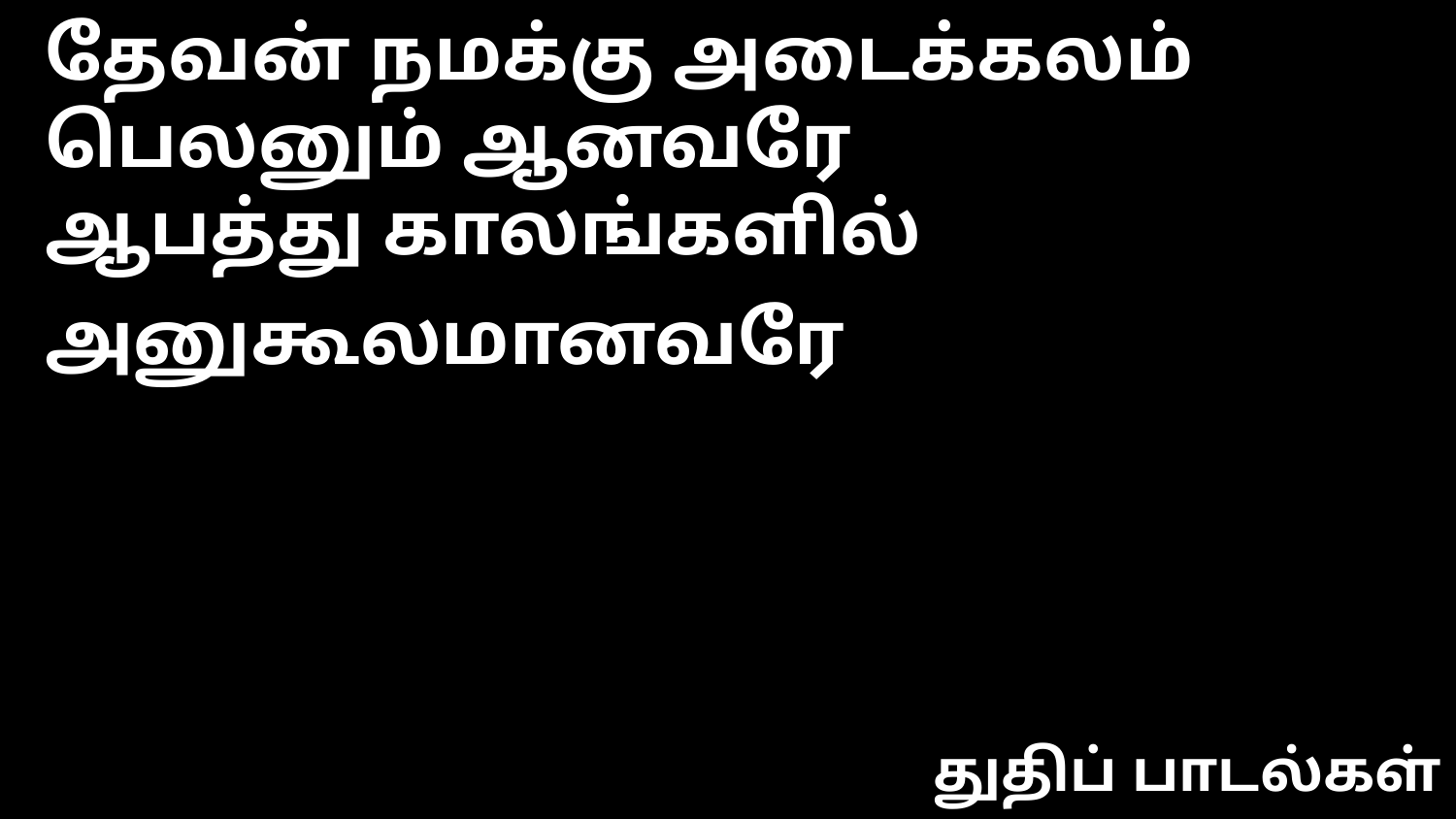

தேவன் நமக்கு அடைக்கலம்
பெலனும் ஆனவரே
ஆபத்து காலங்களில்
அனுகூலமானவரே
துதிப் பாடல்கள்